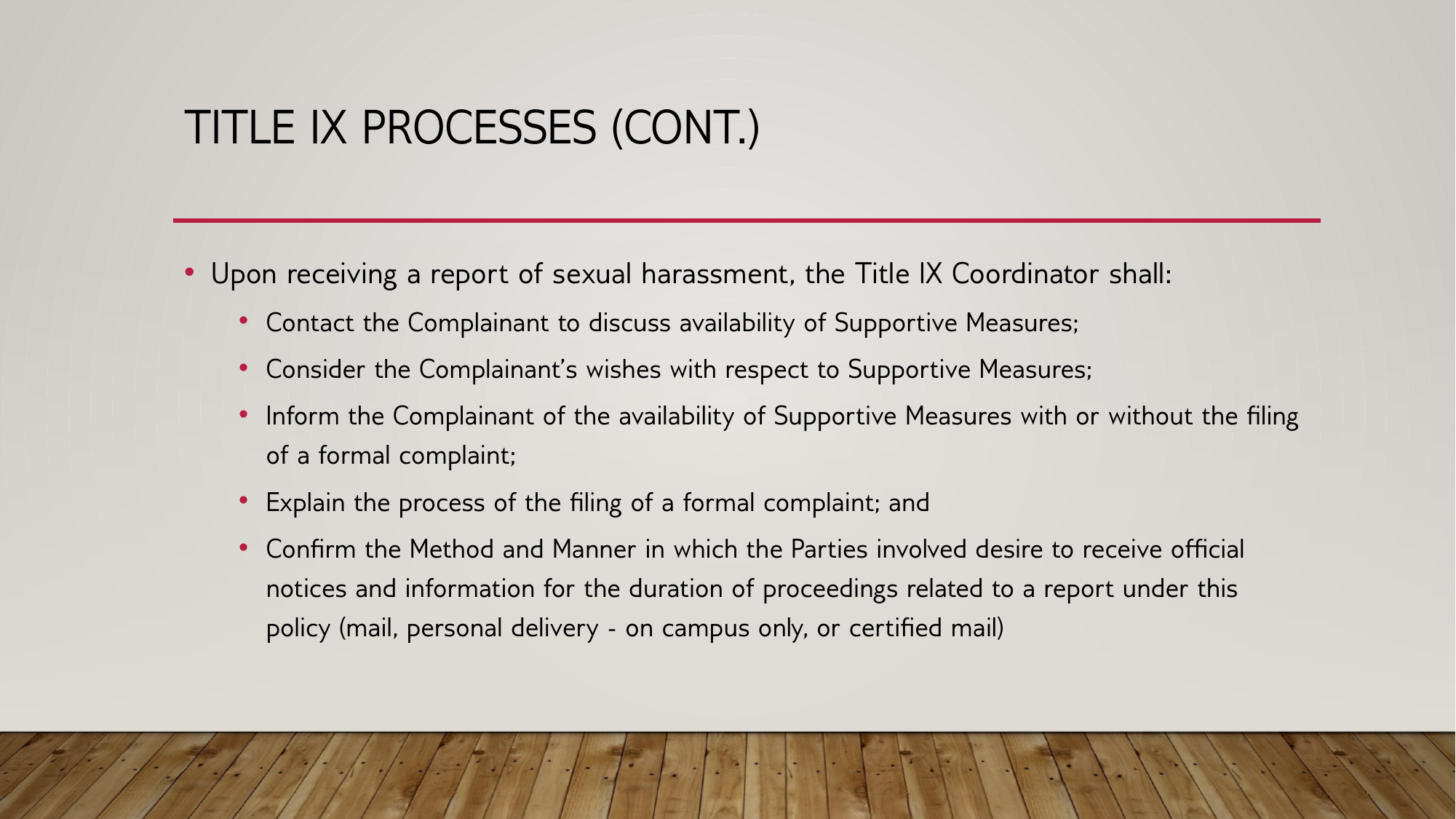

# Title IX Processes (cont.)
Upon receiving a report of sexual harassment, the Title IX Coordinator shall:
Contact the Complainant to discuss availability of Supportive Measures;
Consider the Complainant’s wishes with respect to Supportive Measures;
Inform the Complainant of the availability of Supportive Measures with or without the filing of a formal complaint;
Explain the process of the filing of a formal complaint; and
Confirm the Method and Manner in which the Parties involved desire to receive official notices and information for the duration of proceedings related to a report under this policy (mail, personal delivery - on campus only, or certified mail)